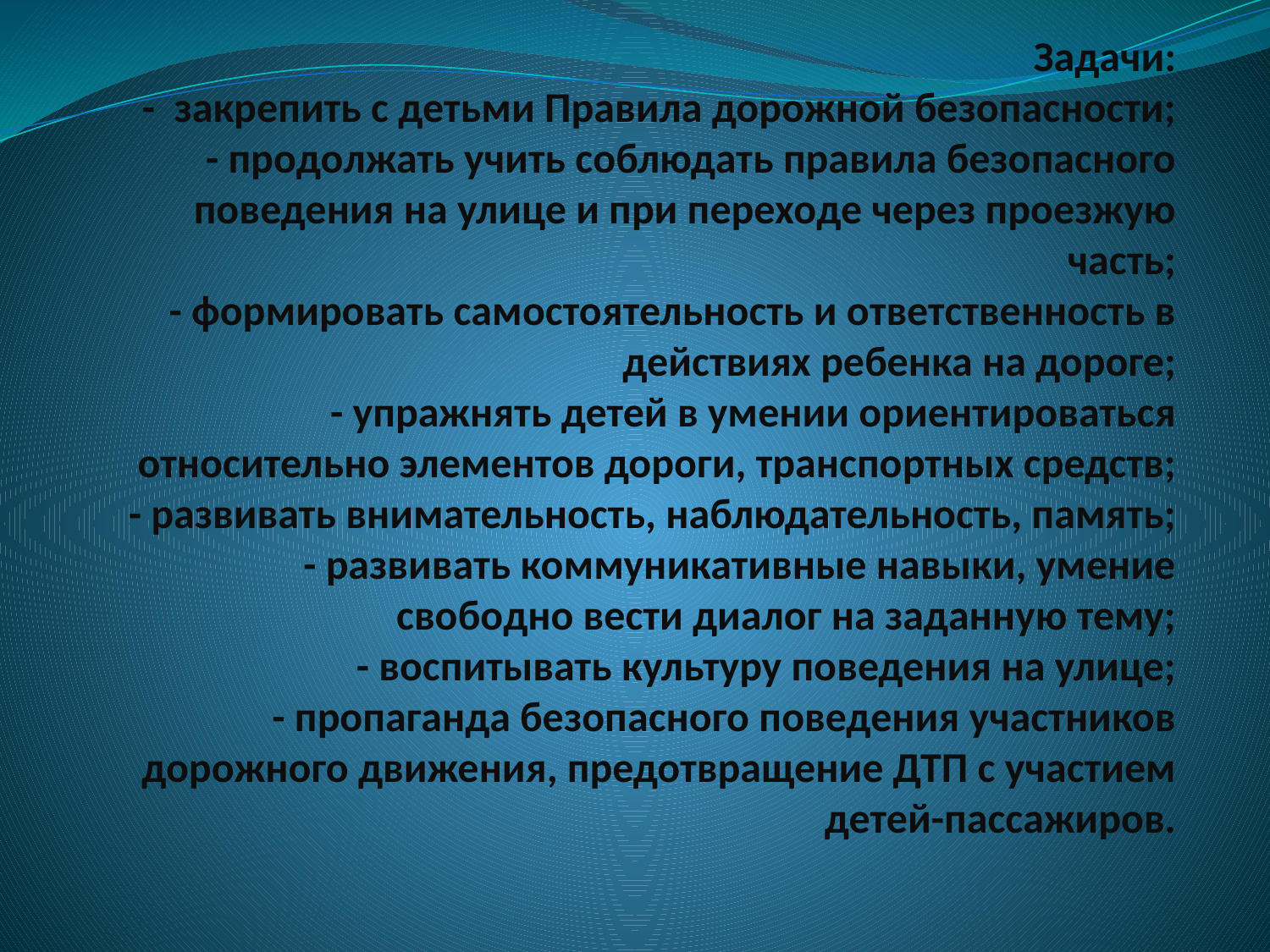

# Задачи: -  закрепить с детьми Правила дорожной безопасности; - продолжать учить соблюдать правила безопасного поведения на улице и при переходе через проезжую часть; - формировать самостоятельность и ответственность в действиях ребенка на дороге; - упражнять детей в умении ориентироваться относительно элементов дороги, транспортных средств; - развивать внимательность, наблюдательность, память; - развивать коммуникативные навыки, умение свободно вести диалог на заданную тему; - воспитывать культуру поведения на улице; - пропаганда безопасного поведения участников дорожного движения, предотвращение ДТП с участием детей-пассажиров.